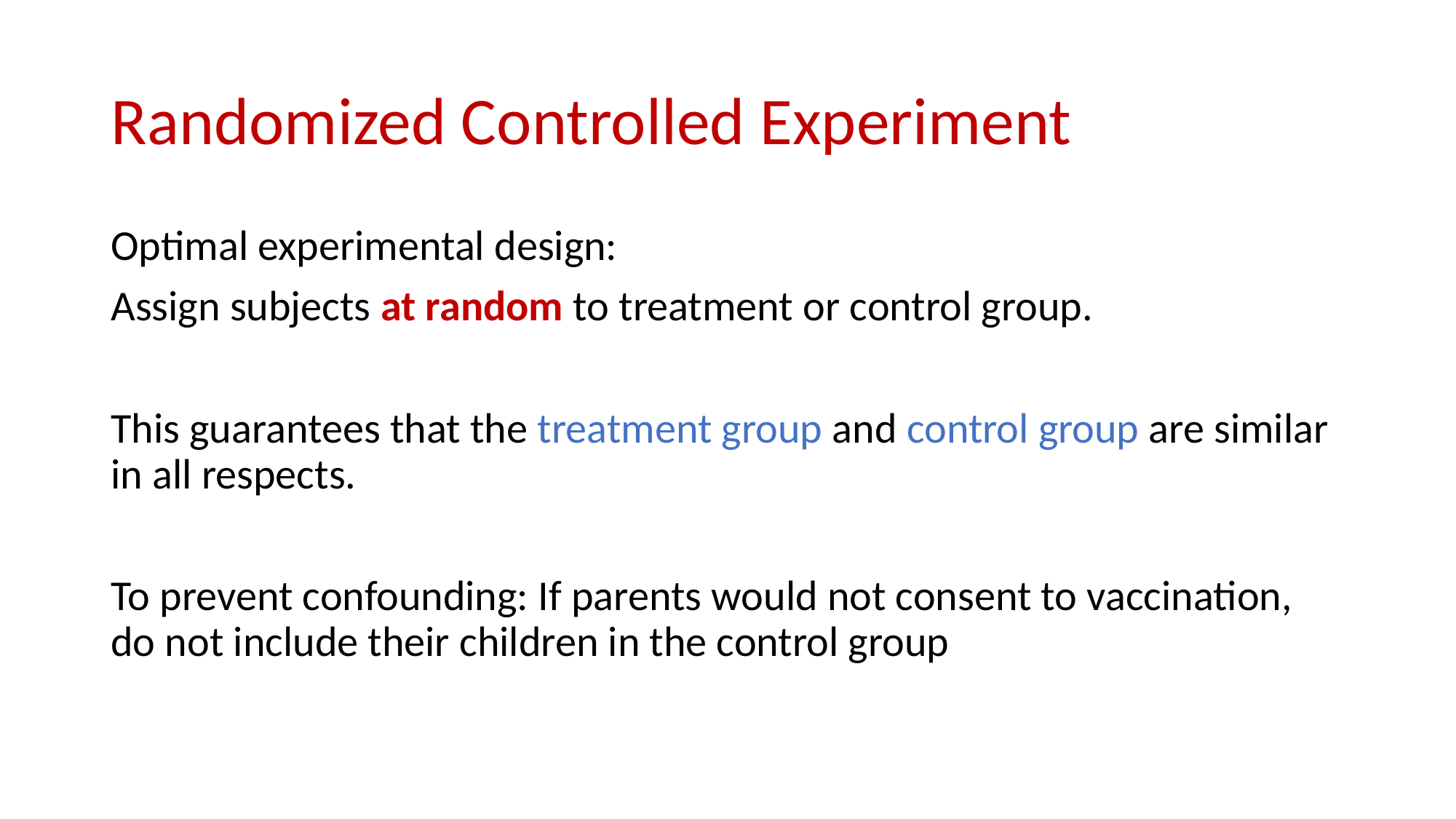

# Randomized Controlled Experiment
Optimal experimental design:
Assign subjects at random to treatment or control group.

This guarantees that the treatment group and control group are similar in all respects.

To prevent confounding: If parents would not consent to vaccination, do not include their children in the control group